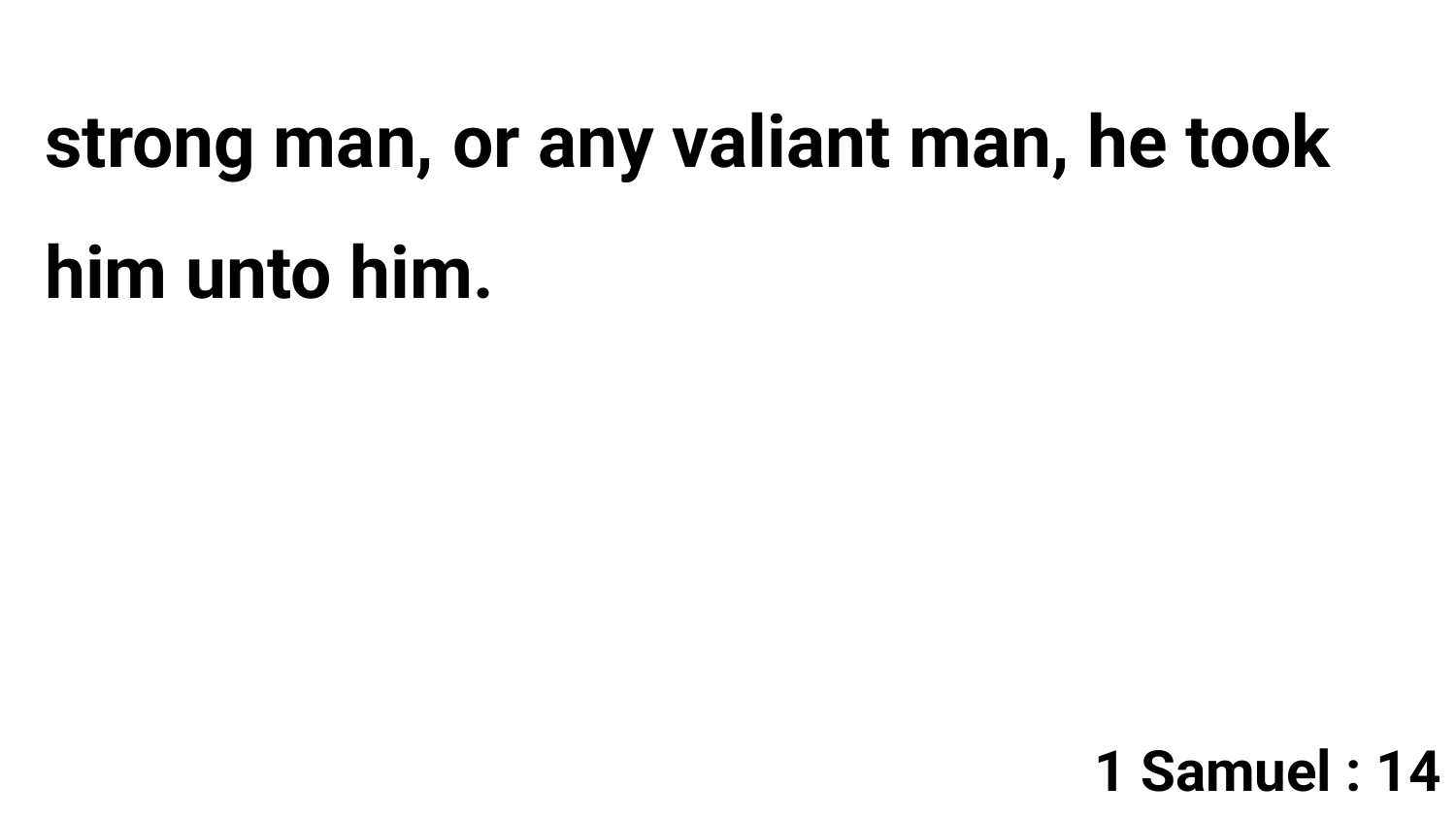

strong man, or any valiant man, he took him unto him.
1 Samuel : 14